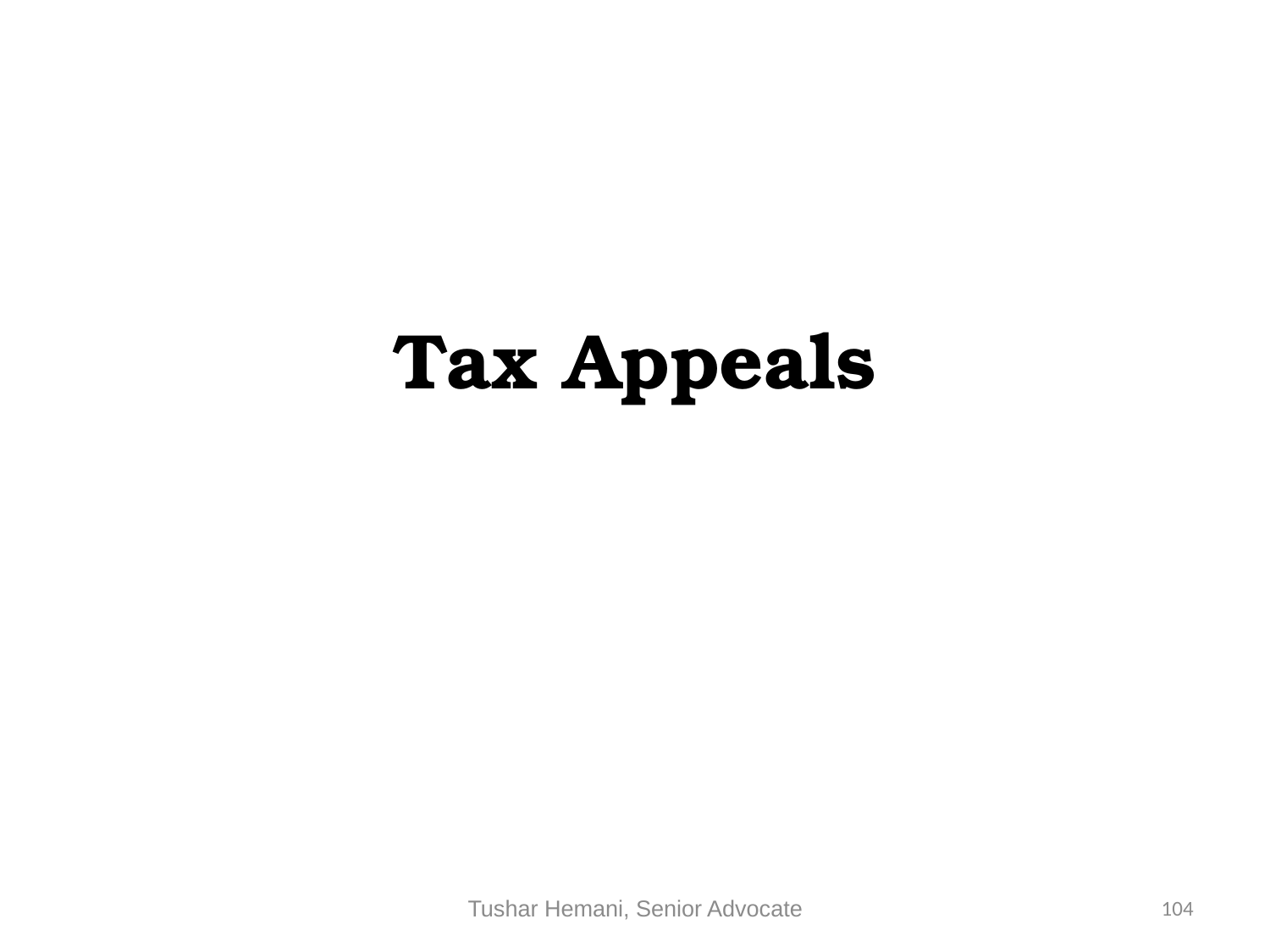

#

Tax Appeals

Tushar Hemani, Senior Advocate
104